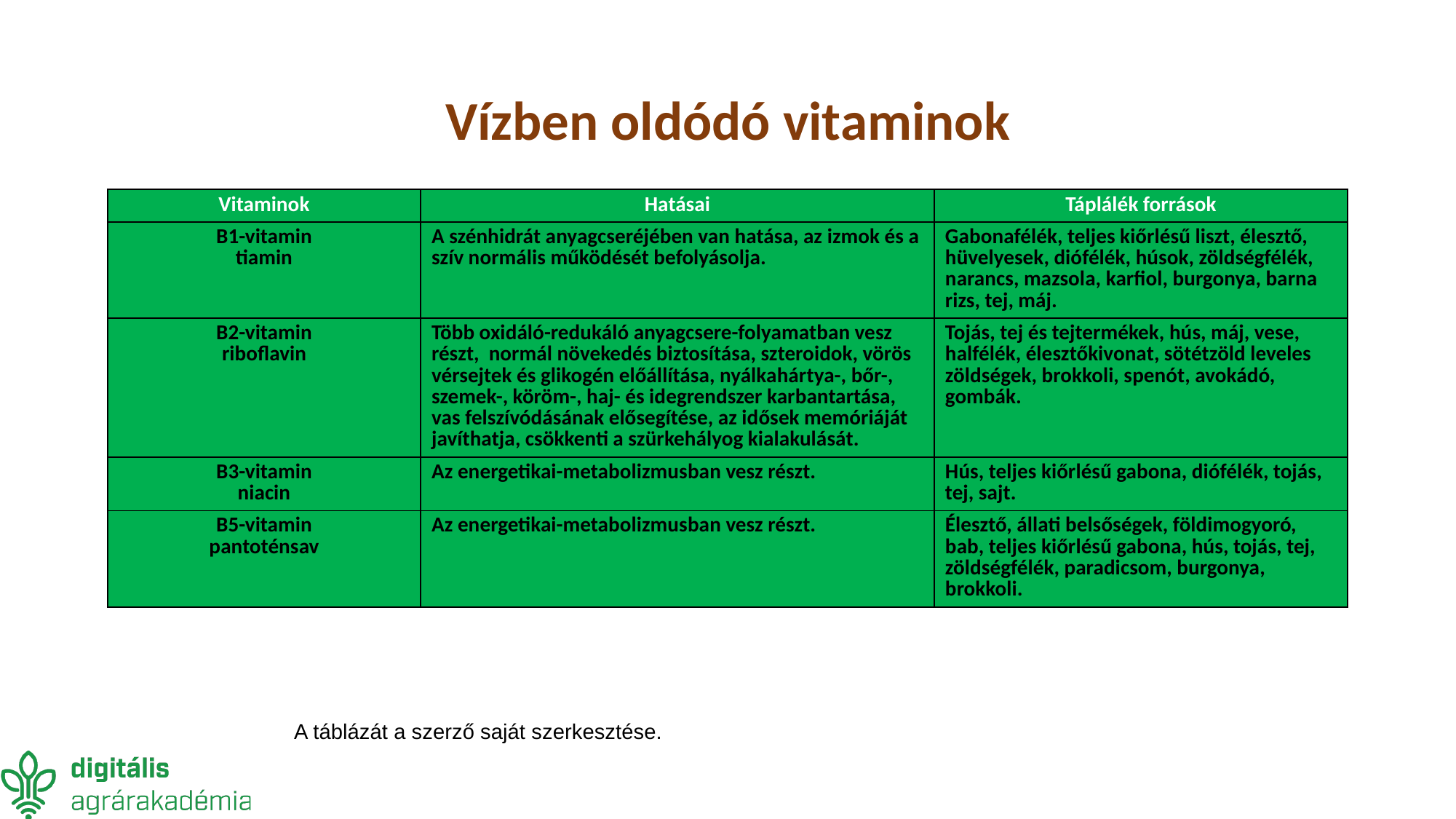

# Vízben oldódó vitaminok
| Vitaminok | Hatásai | Táplálék források |
| --- | --- | --- |
| B1-vitamin tiamin | A szénhidrát anyagcseréjében van hatása, az izmok és a szív normális működését befolyásolja. | Gabonafélék, teljes kiőrlésű liszt, élesztő, hüvelyesek, diófélék, húsok, zöldségfélék, narancs, mazsola, karfiol, burgonya, barna rizs, tej, máj. |
| B2-vitamin riboflavin | Több oxidáló-redukáló anyagcsere-folyamatban vesz részt, normál növekedés biztosítása, szteroidok, vörös vérsejtek és glikogén előállítása, nyálkahártya-, bőr-, szemek-, köröm-, haj- és idegrendszer karbantartása, vas felszívódásának elősegítése, az idősek memóriáját javíthatja, csökkenti a szürkehályog kialakulását. | Tojás, tej és tejtermékek, hús, máj, vese, halfélék, élesztőkivonat, sötétzöld leveles zöldségek, brokkoli, spenót, avokádó, gombák. |
| B3-vitamin niacin | Az energetikai-metabolizmusban vesz részt. | Hús, teljes kiőrlésű gabona, diófélék, tojás, tej, sajt. |
| B5-vitamin pantoténsav | Az energetikai-metabolizmusban vesz részt. | Élesztő, állati belsőségek, földimogyoró, bab, teljes kiőrlésű gabona, hús, tojás, tej, zöldségfélék, paradicsom, burgonya, brokkoli. |
A táblázát a szerző saját szerkesztése.